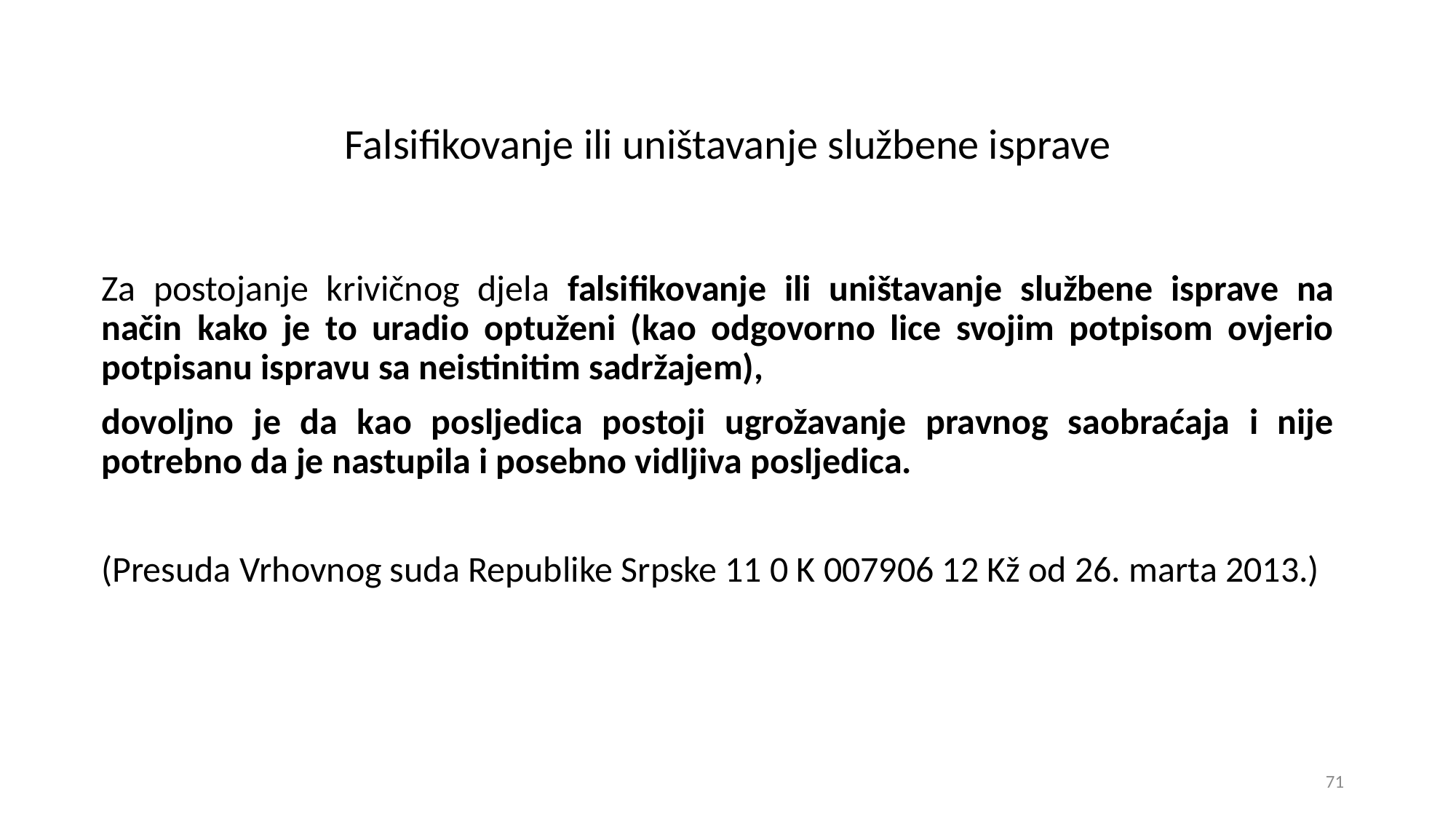

# Falsifikovanje ili uništavanje službene isprave
Za postojanje krivičnog djela falsifikovanje ili uništavanje službene isprave na način kako je to uradio optuženi (kao odgovorno lice svojim potpisom ovjerio potpisanu ispravu sa neistinitim sadržajem),
dovoljno je da kao posljedica postoji ugrožavanje pravnog saobraćaja i nije potrebno da je nastupila i posebno vidljiva posljedica.

(Presuda Vrhovnog suda Republike Srpske 11 0 K 007906 12 Kž od 26. marta 2013.)
71